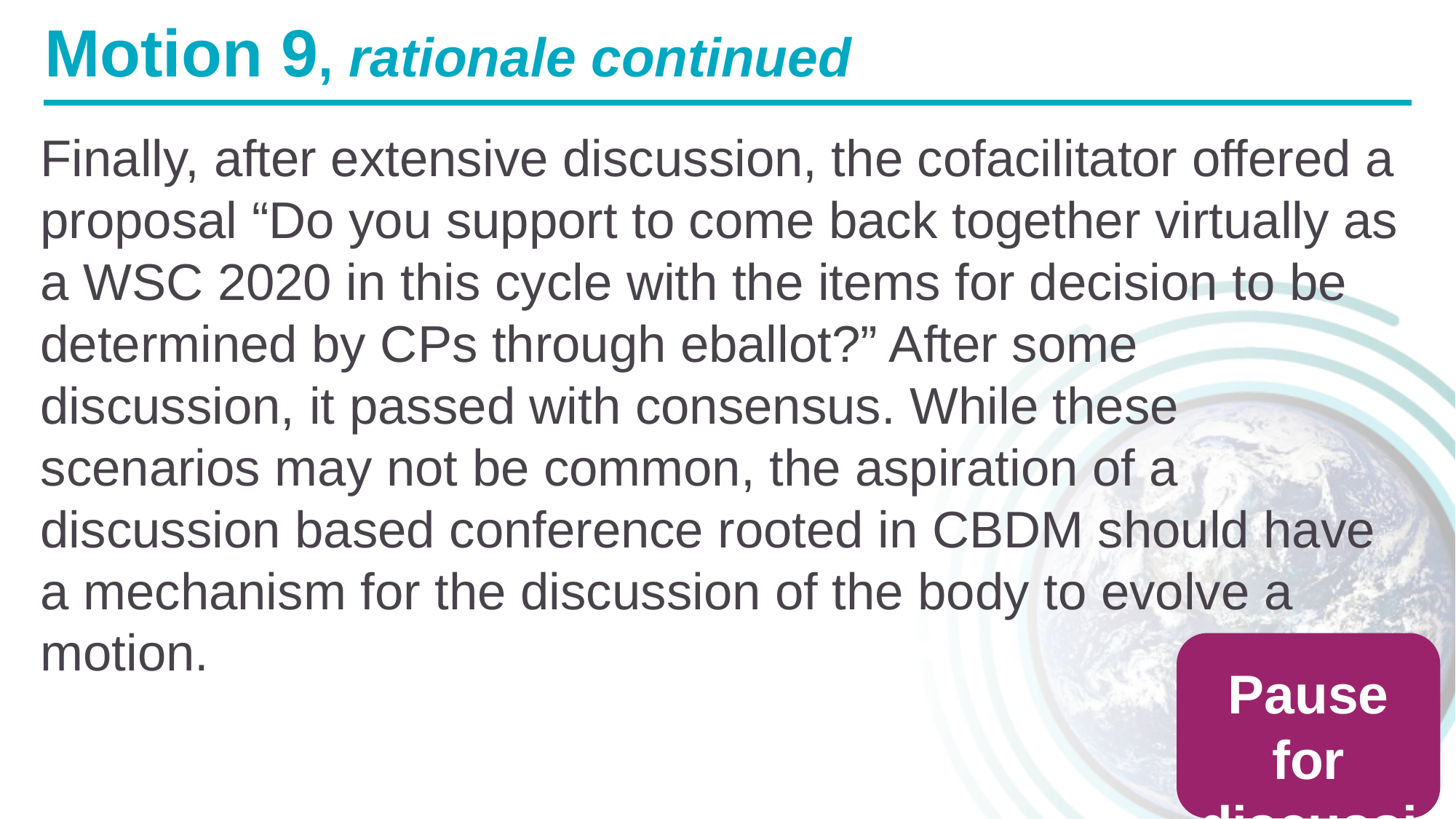

Motion 9, rationale continued
Finally, after extensive discussion, the cofacilitator offered a proposal “Do you support to come back together virtually as a WSC 2020 in this cycle with the items for decision to be determined by CPs through eballot?” After some discussion, it passed with consensus. While these scenarios may not be common, the aspiration of a discussion based conference rooted in CBDM should have a mechanism for the discussion of the body to evolve a motion.

Pause for discussion